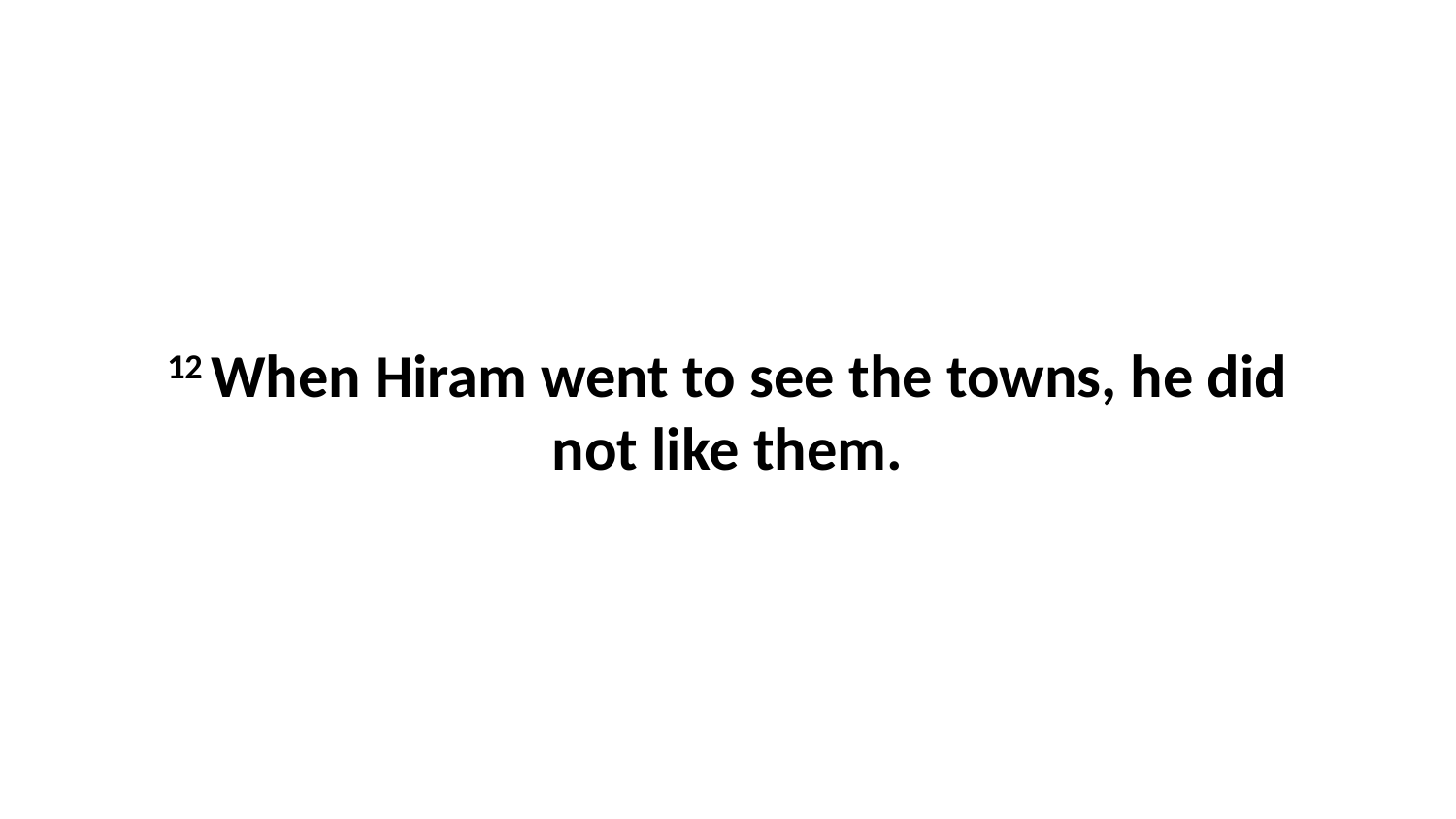

12 When Hiram went to see the towns, he did not like them.